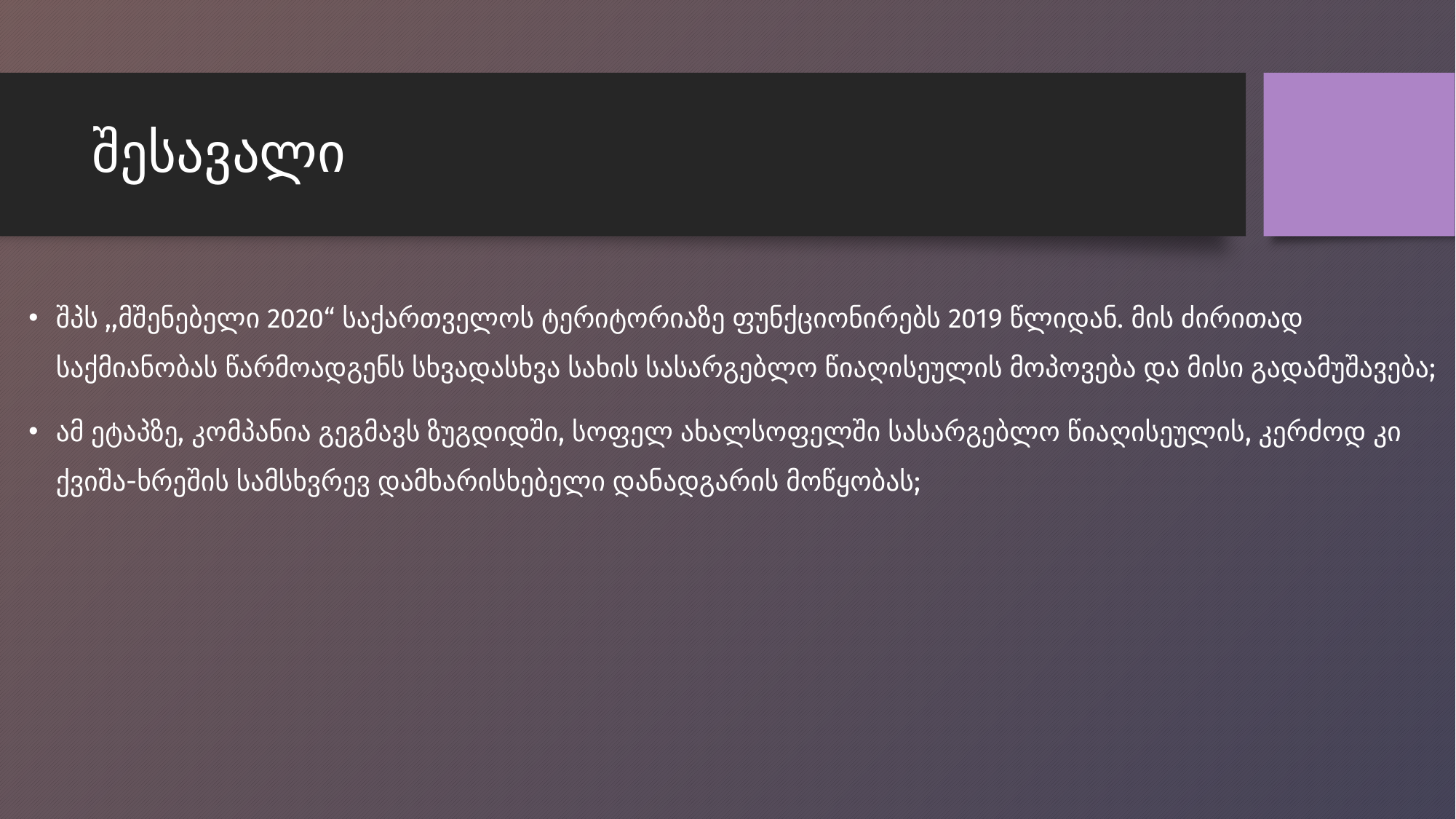

# შესავალი
შპს ,,მშენებელი 2020“ საქართველოს ტერიტორიაზე ფუნქციონირებს 2019 წლიდან. მის ძირითად საქმიანობას წარმოადგენს სხვადასხვა სახის სასარგებლო წიაღისეულის მოპოვება და მისი გადამუშავება;
ამ ეტაპზე, კომპანია გეგმავს ზუგდიდში, სოფელ ახალსოფელში სასარგებლო წიაღისეულის, კერძოდ კი ქვიშა-ხრეშის სამსხვრევ დამხარისხებელი დანადგარის მოწყობას;